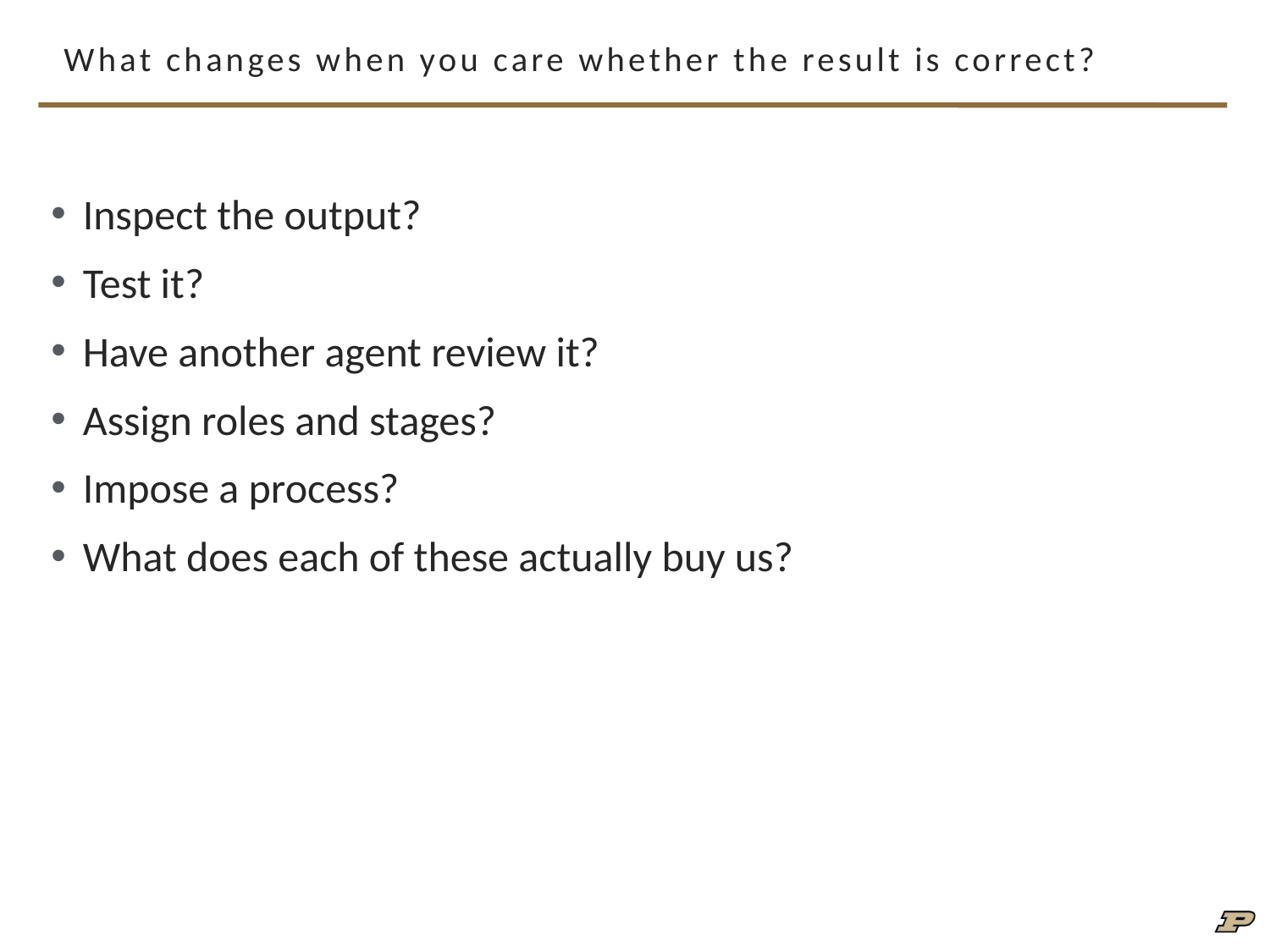

# What changes when you care whether the result is correct?
Inspect the output?
Test it?
Have another agent review it?
Assign roles and stages?
Impose a process?
What does each of these actually buy us?